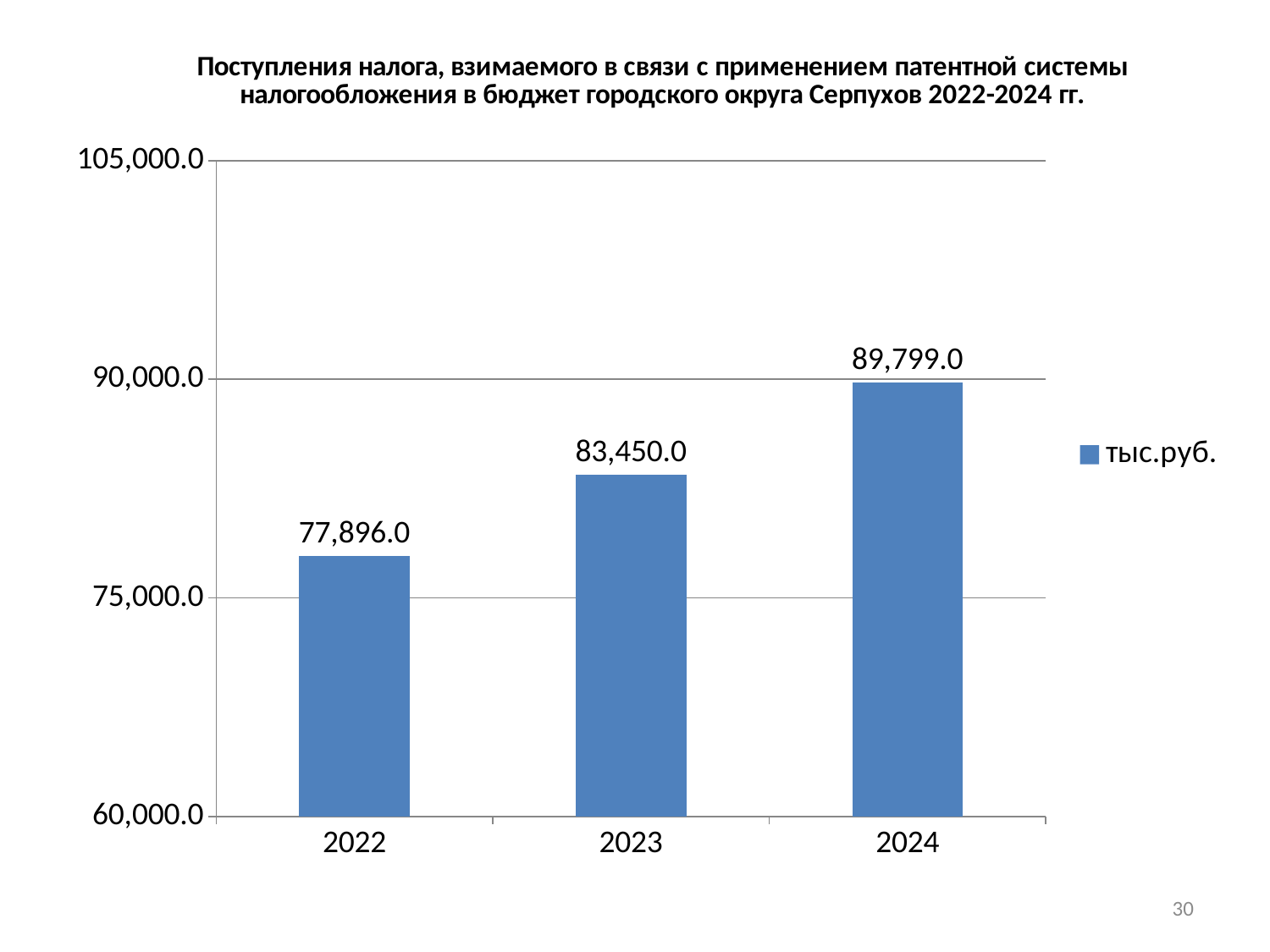

### Chart: Поступления налога, взимаемого в связи с применением патентной системы налогообложения в бюджет городского округа Серпухов 2022-2024 гг.

| Category | тыс.руб. |
|---|---|
| 2022 | 77896.0 |
| 2023 | 83450.0 |
| 2024 | 89799.0 |
30